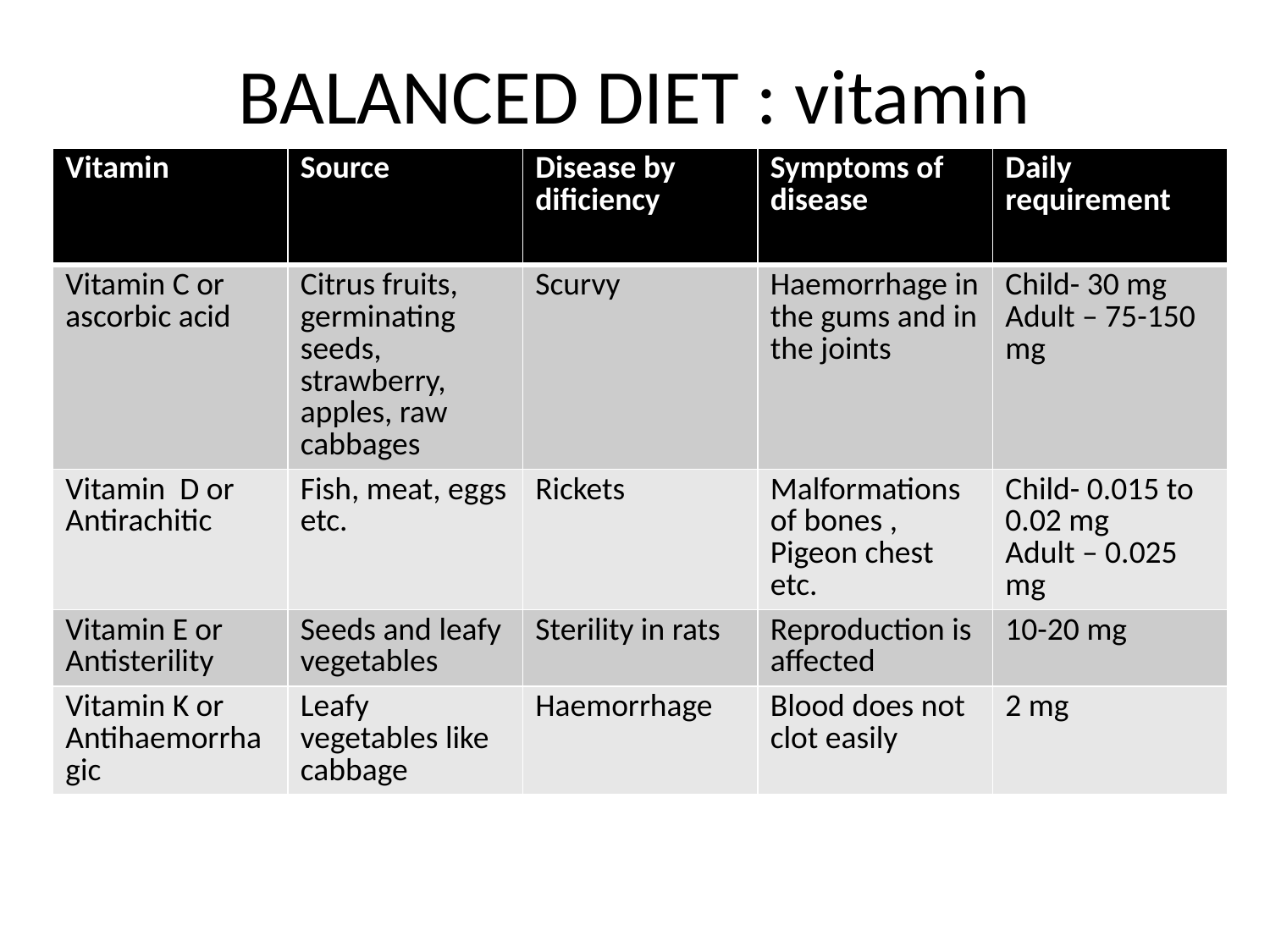

# BALANCED DIET : vitamin
| Vitamin | Source | Disease by dificiency | Symptoms of disease | Daily requirement |
| --- | --- | --- | --- | --- |
| Vitamin C or ascorbic acid | Citrus fruits, germinating seeds, strawberry, apples, raw cabbages | Scurvy | Haemorrhage in the gums and in the joints | Child- 30 mg Adult – 75-150 mg |
| Vitamin D or Antirachitic | Fish, meat, eggs etc. | Rickets | Malformations of bones , Pigeon chest etc. | Child- 0.015 to 0.02 mg Adult – 0.025 mg |
| Vitamin E or Antisterility | Seeds and leafy vegetables | Sterility in rats | Reproduction is affected | 10-20 mg |
| Vitamin K or Antihaemorrhagic | Leafy vegetables like cabbage | Haemorrhage | Blood does not clot easily | 2 mg |